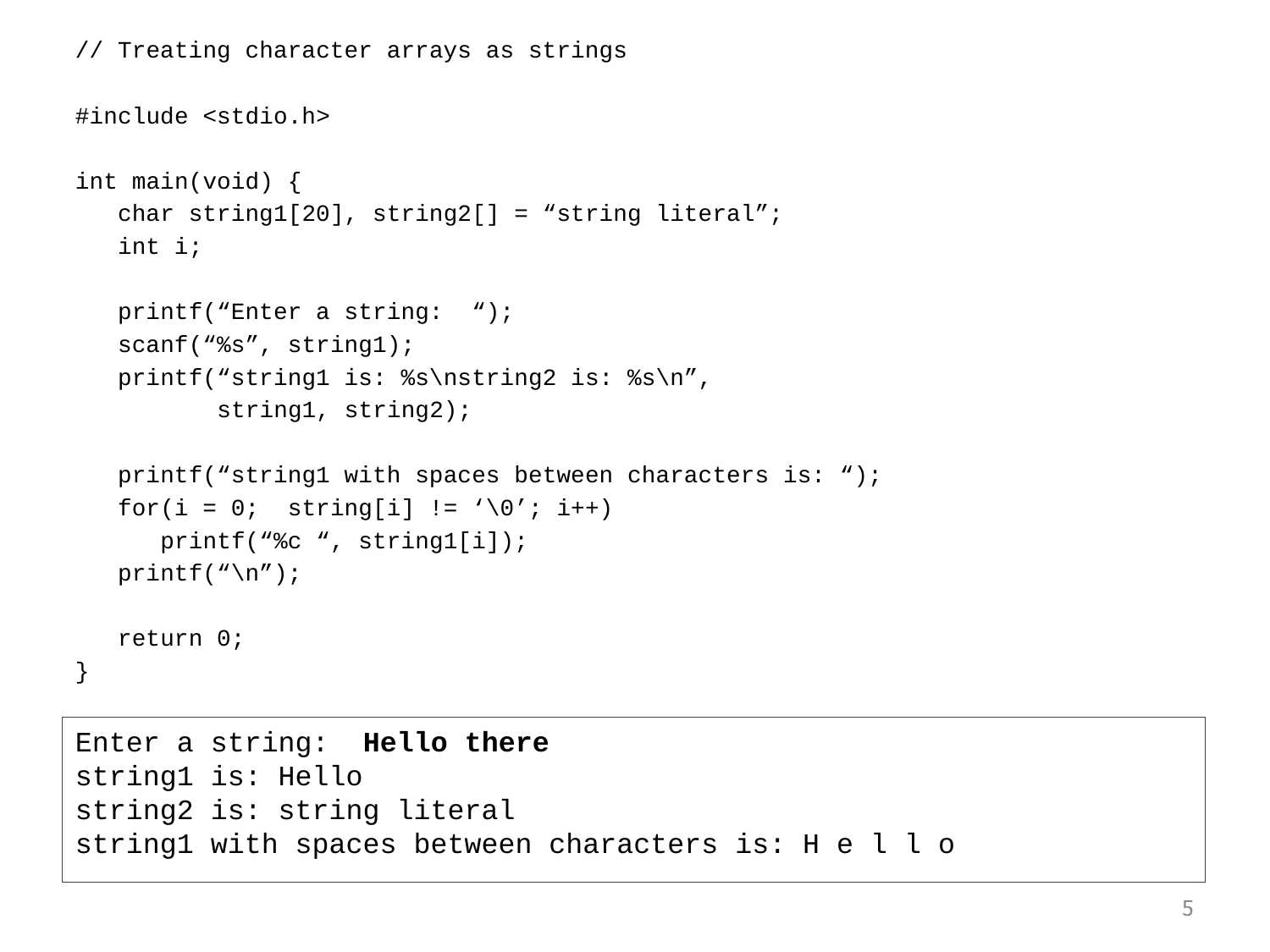

// Treating character arrays as strings

#include <stdio.h>

int main(void) {
   char string1[20], string2[] = “string literal”;
   int i;

   printf(“Enter a string:  “);
   scanf(“%s”, string1);
   printf(“string1 is: %s\nstring2 is: %s\n”,
          string1, string2);

   printf(“string1 with spaces between characters is: “);
   for(i = 0;  string[i] != ‘\0’; i++)
      printf(“%c “, string1[i]);
   printf(“\n”);

   return 0;
}

# Enter a string:  Hello there string1 is: Hello string2 is: string literal string1 with spaces between characters is: H e l l o
5